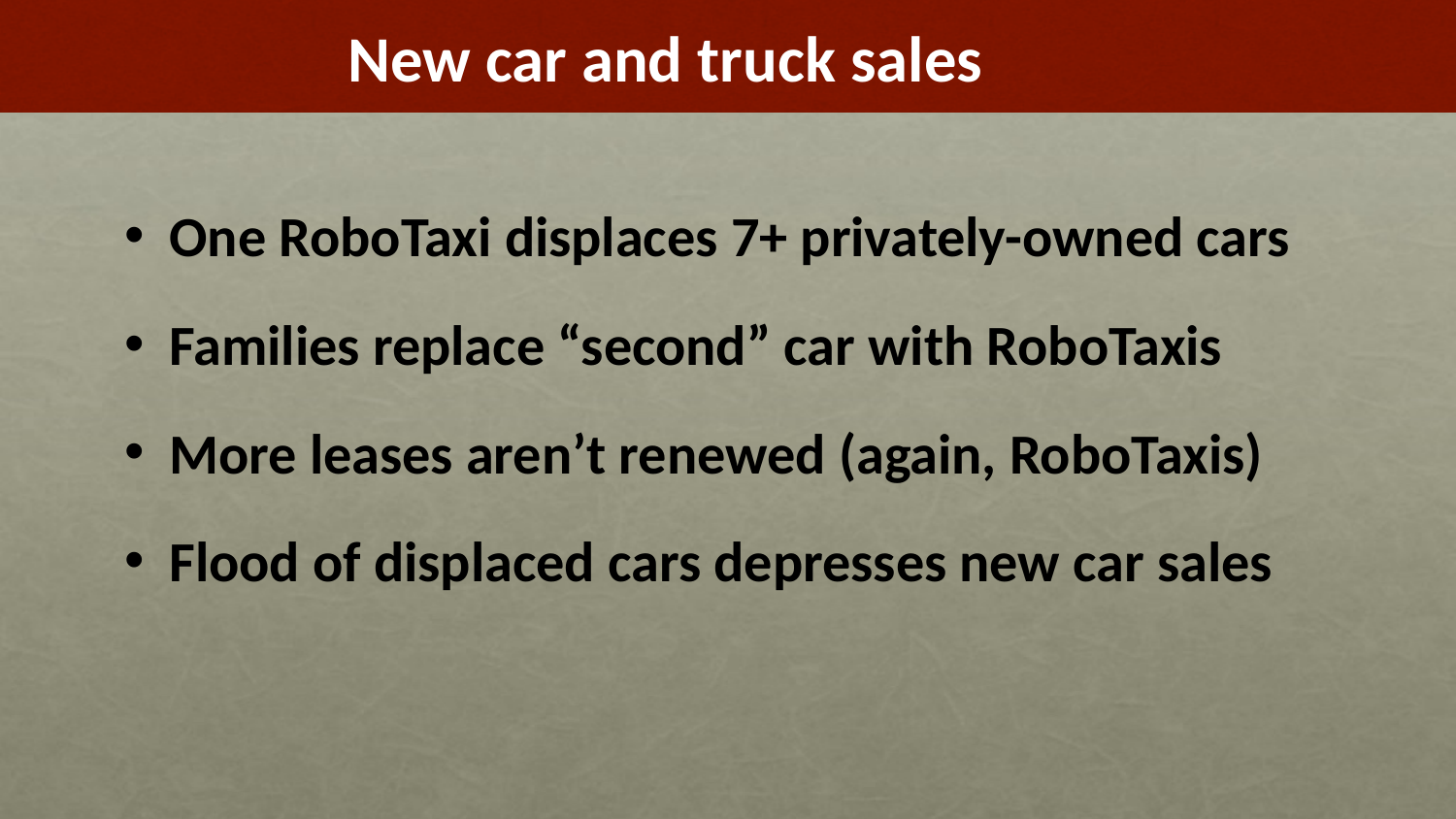

# New car and truck sales
One RoboTaxi displaces 7+ privately-owned cars
Families replace “second” car with RoboTaxis
More leases aren’t renewed (again, RoboTaxis)
Flood of displaced cars depresses new car sales